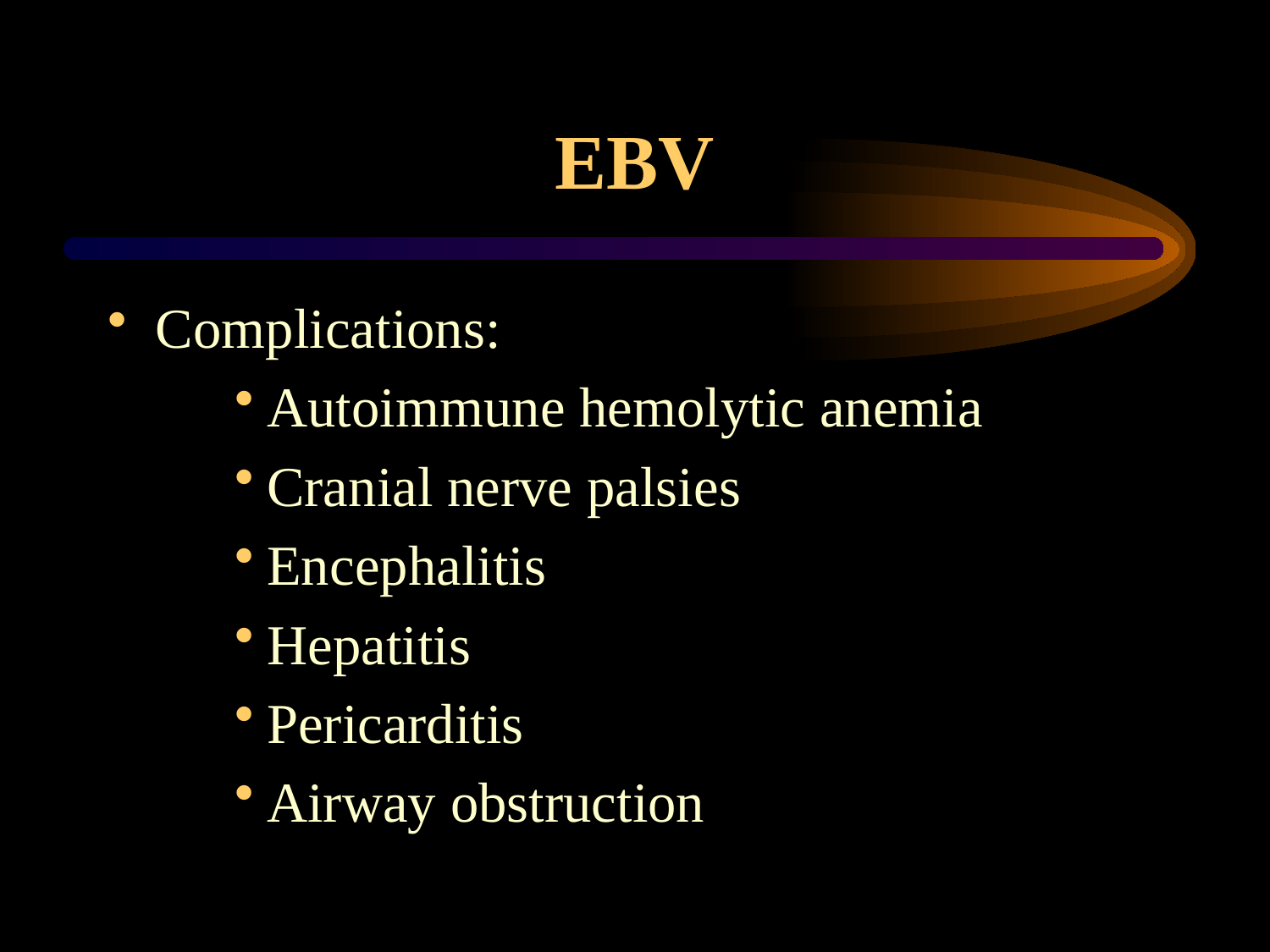

# EBV
Complications:
Autoimmune hemolytic anemia
Cranial nerve palsies
Encephalitis
Hepatitis
Pericarditis
Airway obstruction